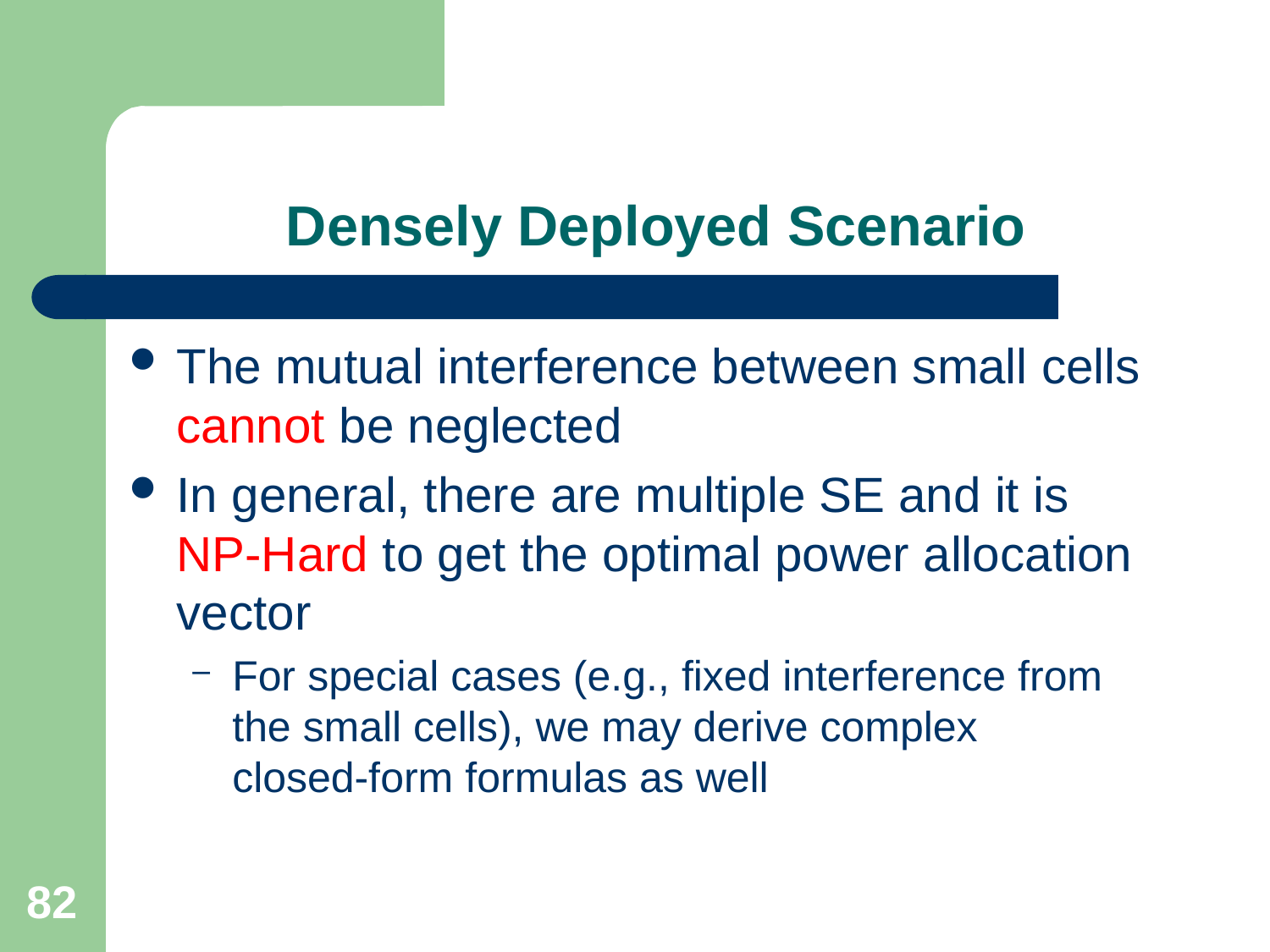

# Densely Deployed Scenario
The mutual interference between small cells cannot be neglected
In general, there are multiple SE and it is  NP-Hard to get the optimal power allocation vector
For special cases (e.g., fixed interference from the small cells), we may derive complex     closed-form formulas as well
82